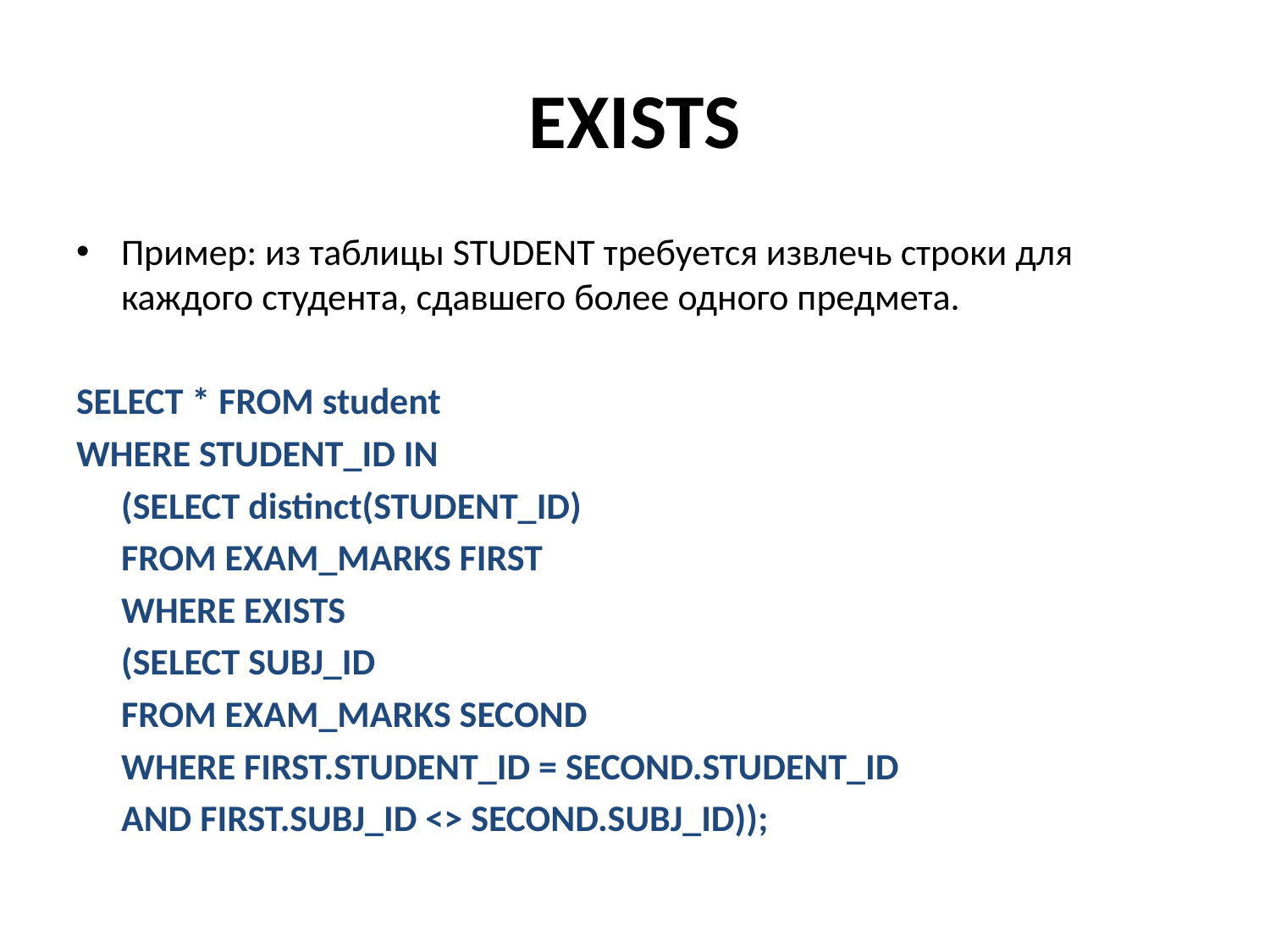

# EXISTS
Пример: из таблицы STUDENT требуется извлечь строки для каждого студента, сдавшего более одного предмета.

SELECT * FROM student
WHERE STUDENT_ID IN
	(SELECT distinct(STUDENT_ID)
	FROM EXAM_MARKS FIRST
	WHERE EXISTS
		(SELECT SUBJ_ID
		FROM EXAM_MARKS SECOND
		WHERE FIRST.STUDENT_ID = SECOND.STUDENT_ID
			AND FIRST.SUBJ_ID <> SECOND.SUBJ_ID));